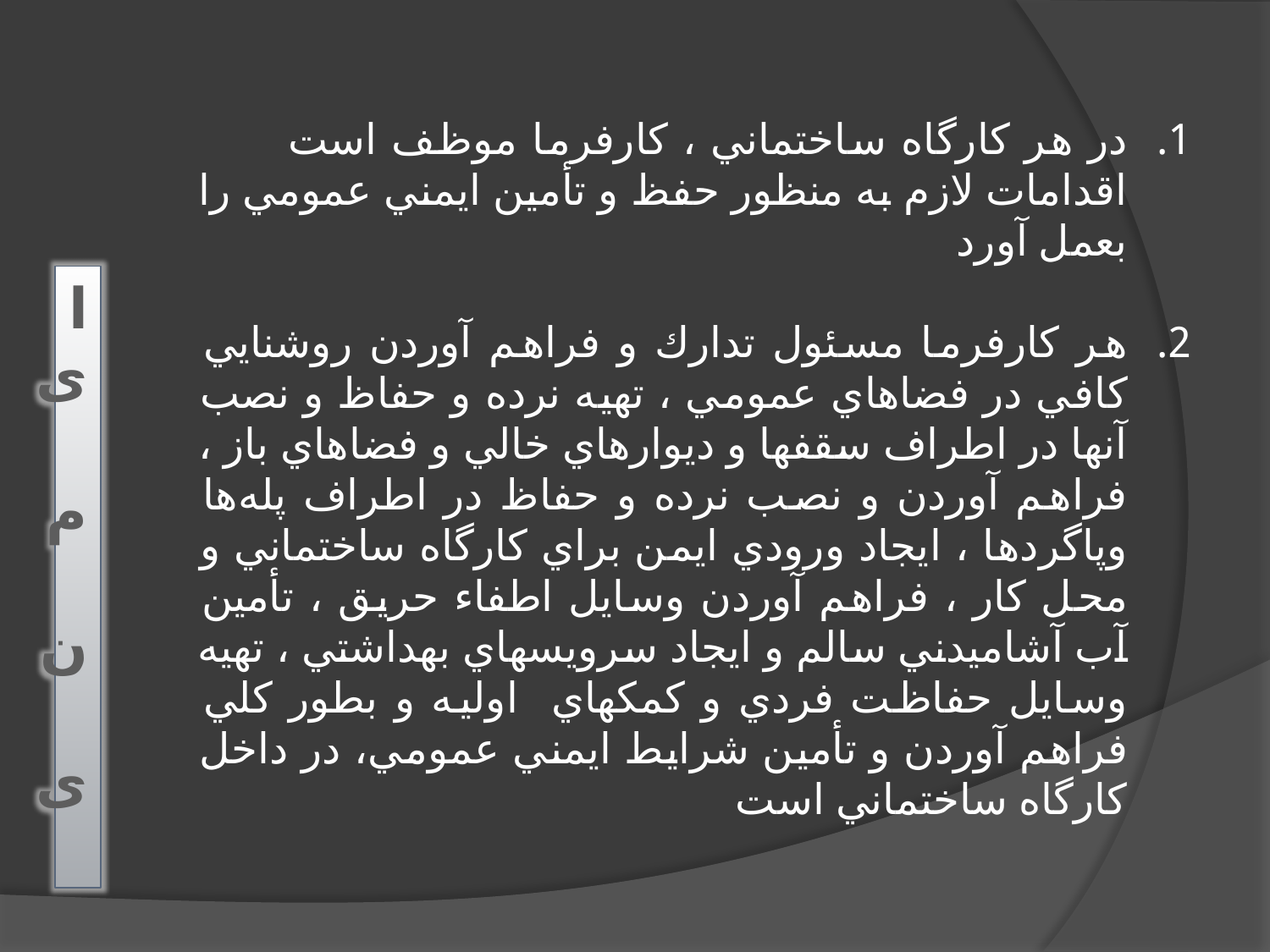

در هر كارگاه ساختماني ، كارفرما موظف است       اقدامات لازم به منظور حفظ و تأ‌مين ايمني عمومي را بعمل آورد

هر كارفرما مسئول تدارك و فراهم آوردن روشنايي كافي در فضاهاي عمومي ، تهيه نرده و حفاظ و نصب آنها در اطراف سقفها و ديوارهاي خالي و فضاهاي باز ، فراهم آوردن و نصب نرده و حفاظ در اطراف پله‌ها وپاگردها ، ايجاد ورودي ايمن براي كارگاه ساختماني و محل كار ، فراهم آوردن وسايل اطفاء حريق ، تأمين آب آشاميدني سالم و ايجاد سرويسهاي بهداشتي ، تهيه وسايل حفاظت فردي و كمكهاي  اوليه و بطور كلي فراهم آوردن و تأمين شرايط ايمني عمومي، در داخل كارگاه ساختماني است

ا ی م ن ی